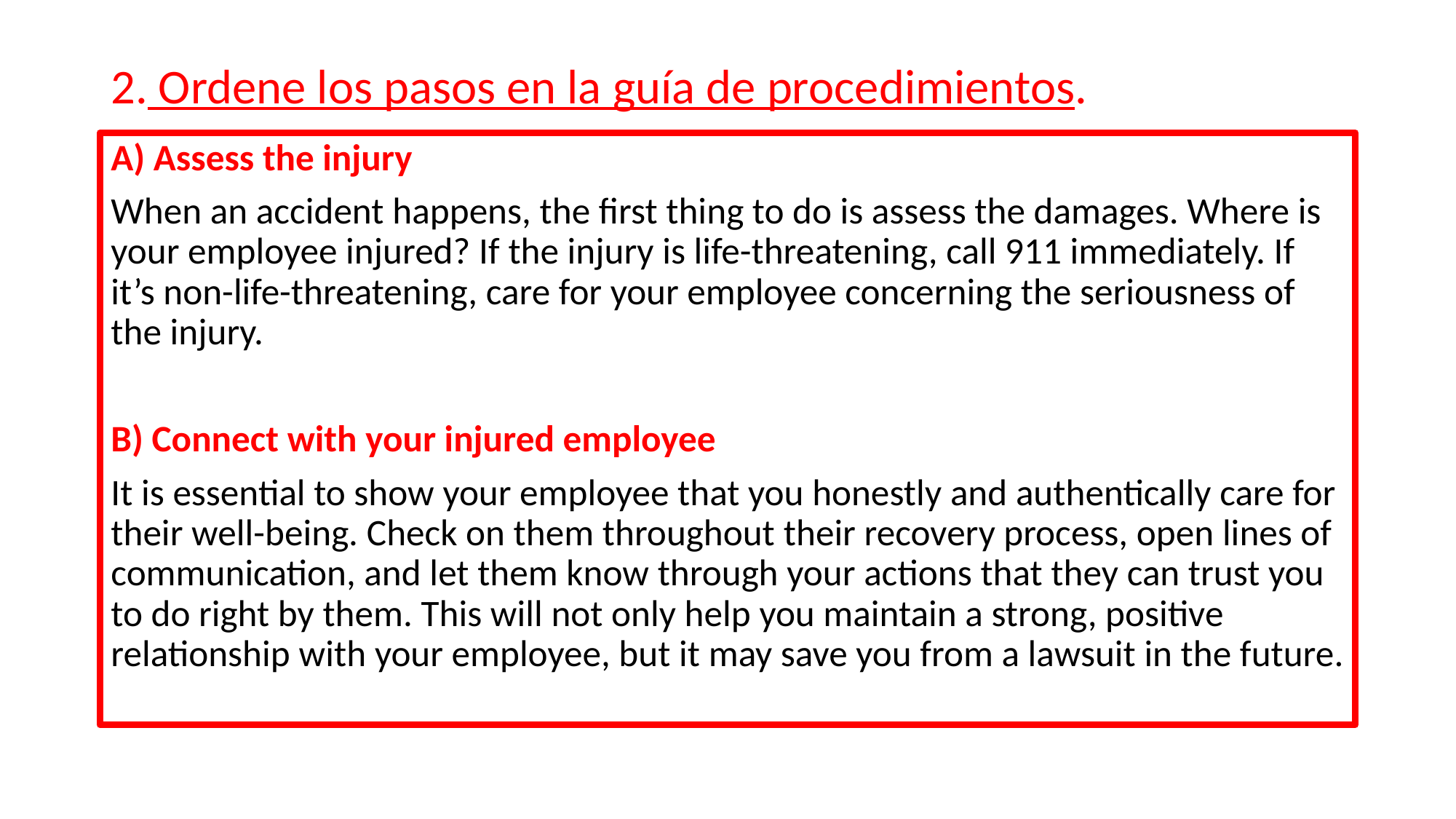

# 2. Ordene los pasos en la guía de procedimientos.
A) Assess the injury
When an accident happens, the first thing to do is assess the damages. Where is your employee injured? If the injury is life-threatening, call 911 immediately. If it’s non-life-threatening, care for your employee concerning the seriousness of the injury.

B) Connect with your injured employee
It is essential to show your employee that you honestly and authentically care for their well-being. Check on them throughout their recovery process, open lines of communication, and let them know through your actions that they can trust you to do right by them. This will not only help you maintain a strong, positive relationship with your employee, but it may save you from a lawsuit in the future.